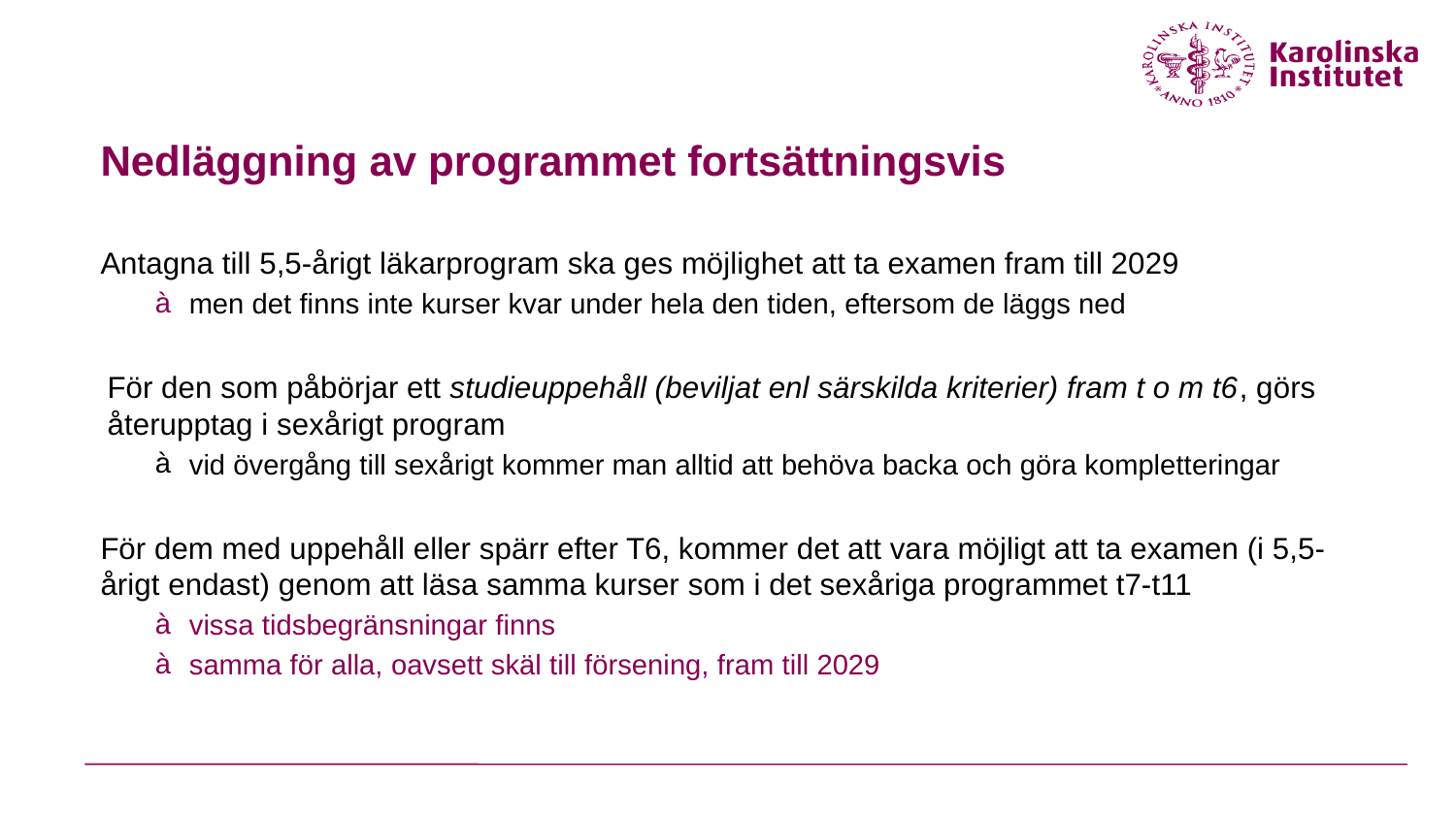

# Nedläggning av programmet fortsättningsvis
Antagna till 5,5-årigt läkarprogram ska ges möjlighet att ta examen fram till 2029
men det finns inte kurser kvar under hela den tiden, eftersom de läggs ned

För den som påbörjar ett studieuppehåll (beviljat enl särskilda kriterier) fram t o m t6, görs återupptag i sexårigt program
vid övergång till sexårigt kommer man alltid att behöva backa och göra kompletteringar

För dem med uppehåll eller spärr efter T6, kommer det att vara möjligt att ta examen (i 5,5-årigt endast) genom att läsa samma kurser som i det sexåriga programmet t7-t11
vissa tidsbegränsningar finns
samma för alla, oavsett skäl till försening, fram till 2029